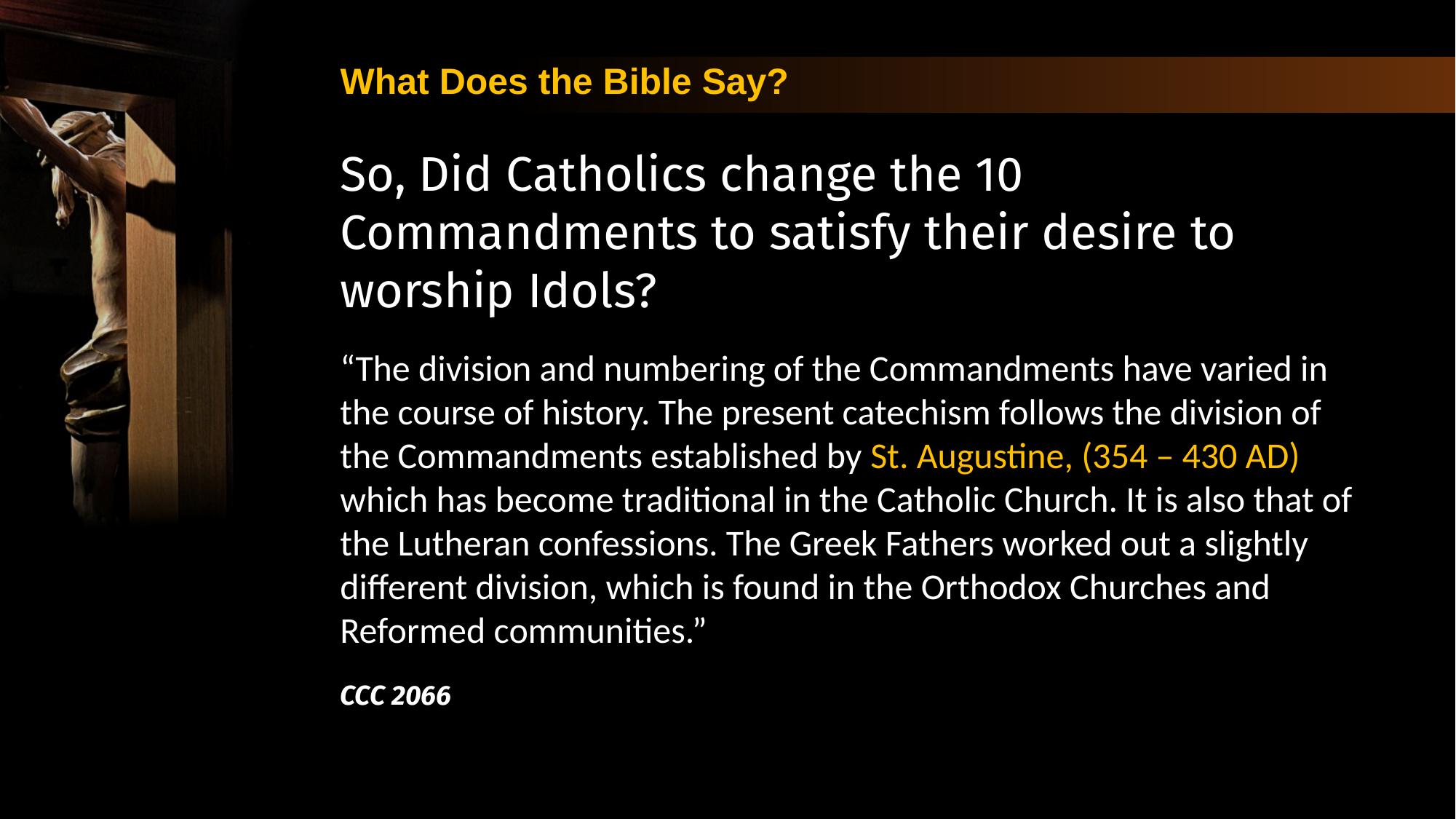

What Does the Bible Say?
So, Did Catholics change the 10 Commandments to satisfy their desire to worship Idols?
“The division and numbering of the Commandments have varied in the course of history. The present catechism follows the division of the Commandments established by St. Augustine, (354 – 430 AD) which has become traditional in the Catholic Church. It is also that of the Lutheran confessions. The Greek Fathers worked out a slightly different division, which is found in the Orthodox Churches and Reformed communities.”
CCC 2066